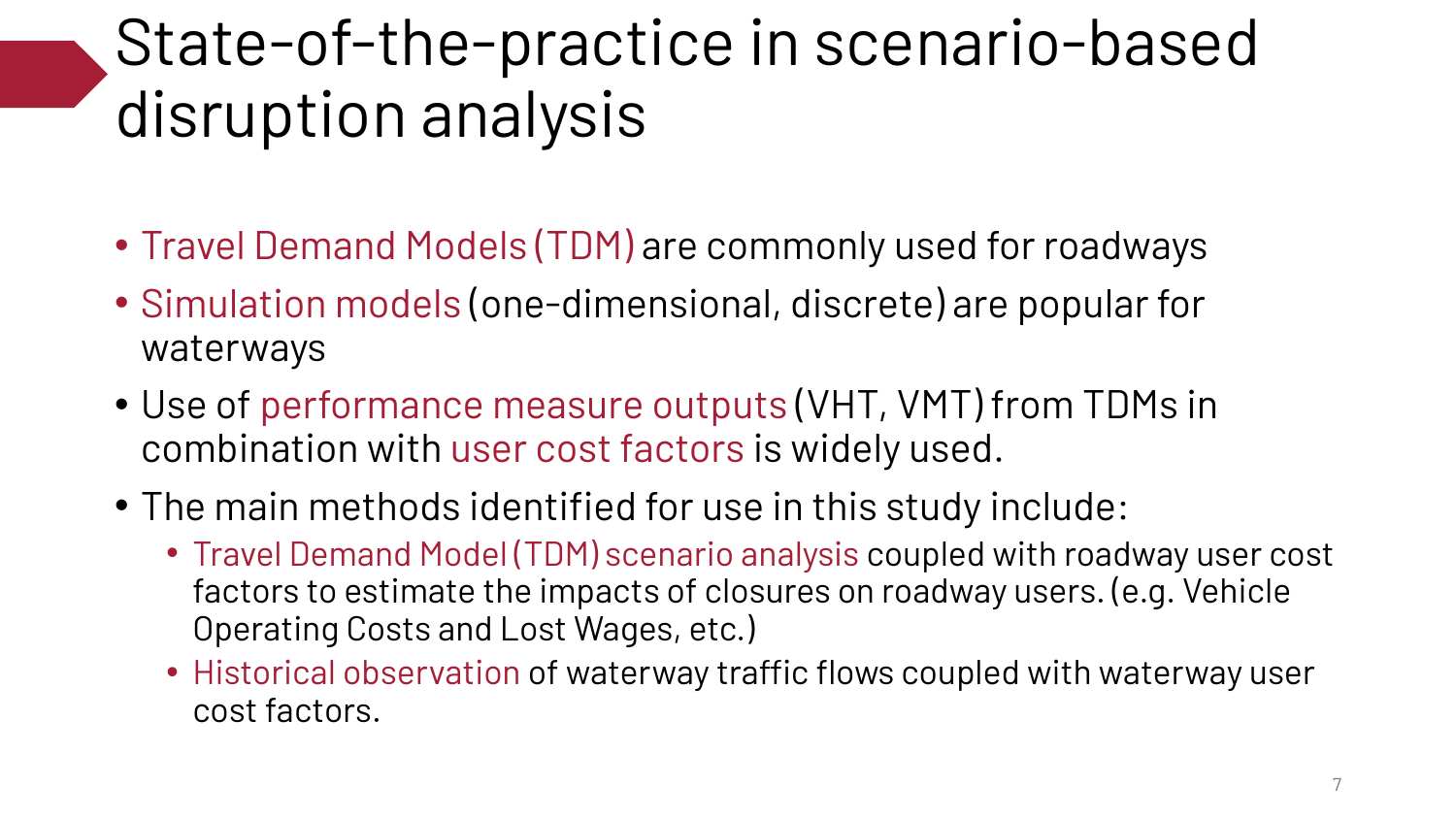

# State-of-the-practice in scenario-based disruption analysis
Travel Demand Models (TDM) are commonly used for roadways
Simulation models (one-dimensional, discrete) are popular for waterways
Use of performance measure outputs (VHT, VMT) from TDMs in combination with user cost factors is widely used.
The main methods identified for use in this study include:
Travel Demand Model (TDM) scenario analysis coupled with roadway user cost factors to estimate the impacts of closures on roadway users. (e.g. Vehicle Operating Costs and Lost Wages, etc.)
Historical observation of waterway traffic flows coupled with waterway user cost factors.

7